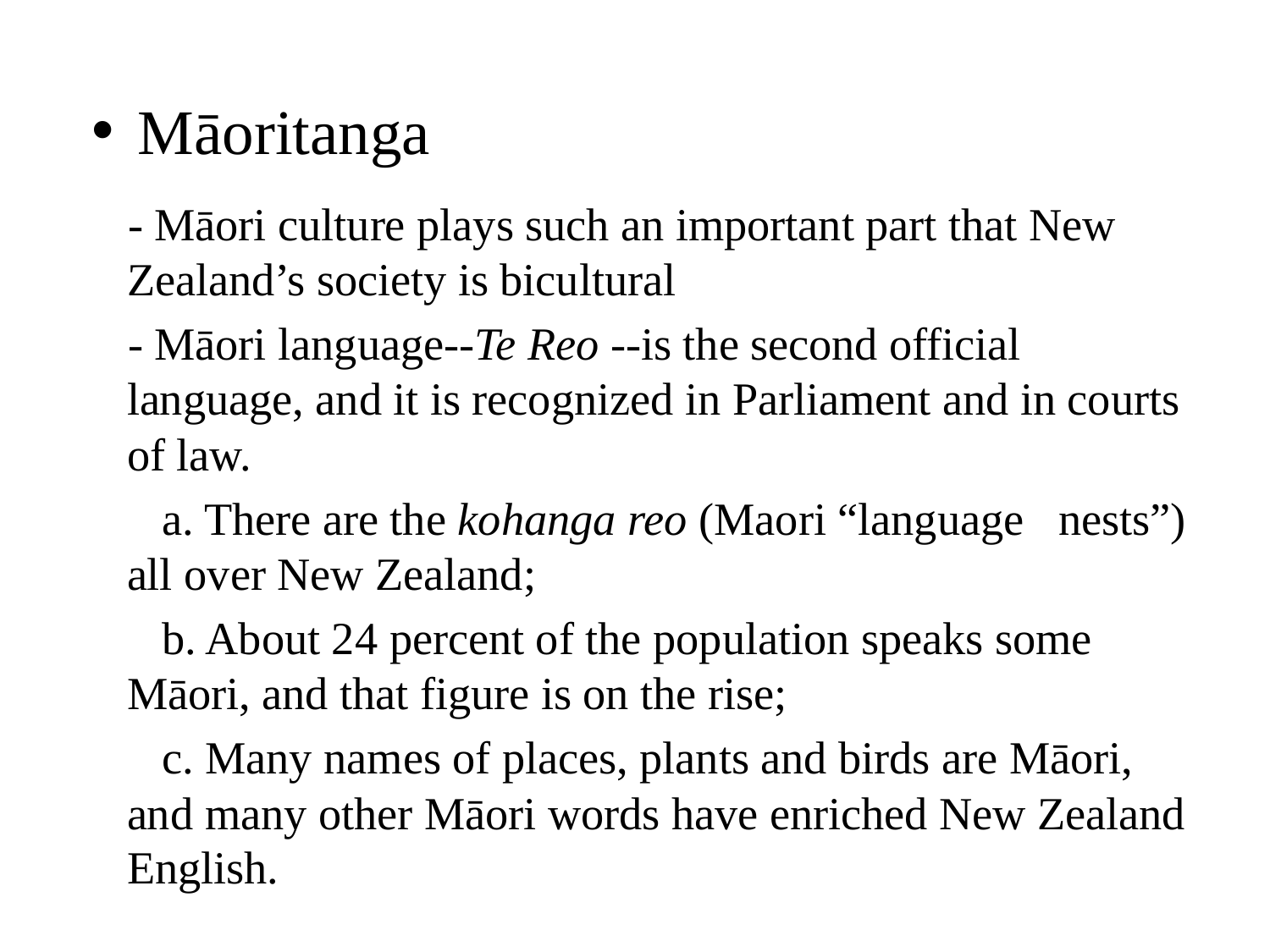

# Māoritanga
    - Māori culture plays such an important part that New Zealand’s society is bicultural
    - Māori language--Te Reo --is the second official language, and it is recognized in Parliament and in courts of law.
       a. There are the kohanga reo (Maori “language   nests”) all over New Zealand;
       b. About 24 percent of the population speaks some Māori, and that figure is on the rise;
       c. Many names of places, plants and birds are Māori, and many other Māori words have enriched New Zealand English.